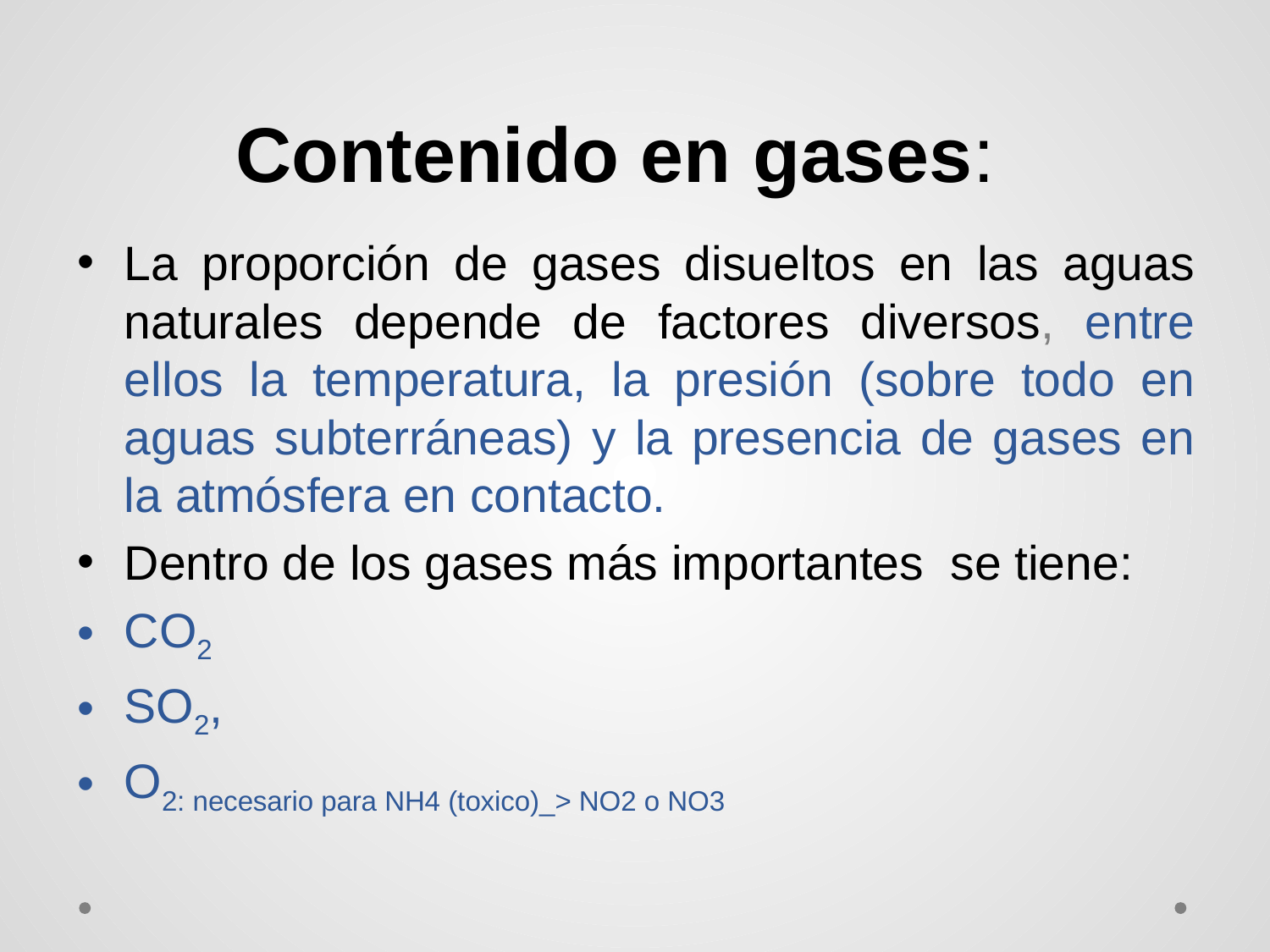

# Contenido en gases:
La proporción de gases disueltos en las aguas naturales depende de factores diversos, entre ellos la temperatura, la presión (sobre todo en aguas subterráneas) y la presencia de gases en la atmósfera en contacto.
Dentro de los gases más importantes  se tiene:
CO2
SO2,
O2: necesario para NH4 (toxico)_> NO2 o NO3